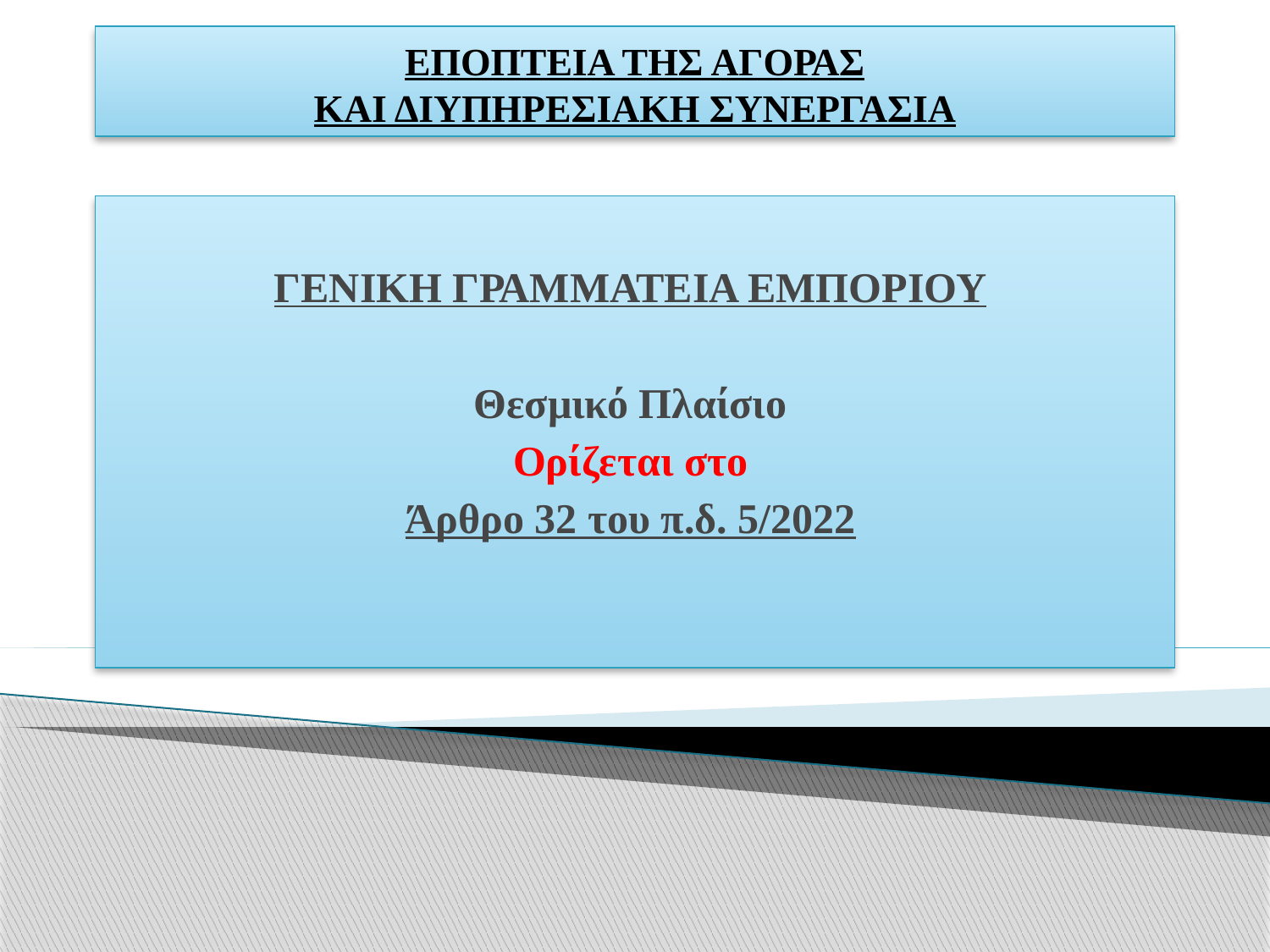

# ΕΠΟΠΤΕΙΑ ΤΗΣ ΑΓΟΡΑΣ ΚΑΙ ΔΙΥΠΗΡΕΣΙΑΚΗ ΣΥΝΕΡΓΑΣΙΑ

ΓΕΝΙΚΗ ΓΡΑΜΜΑΤΕΙΑ ΕΜΠΟΡΙΟΥ

Θεσμικό Πλαίσιο
Ορίζεται στο
Άρθρο 32 του π.δ. 5/2022